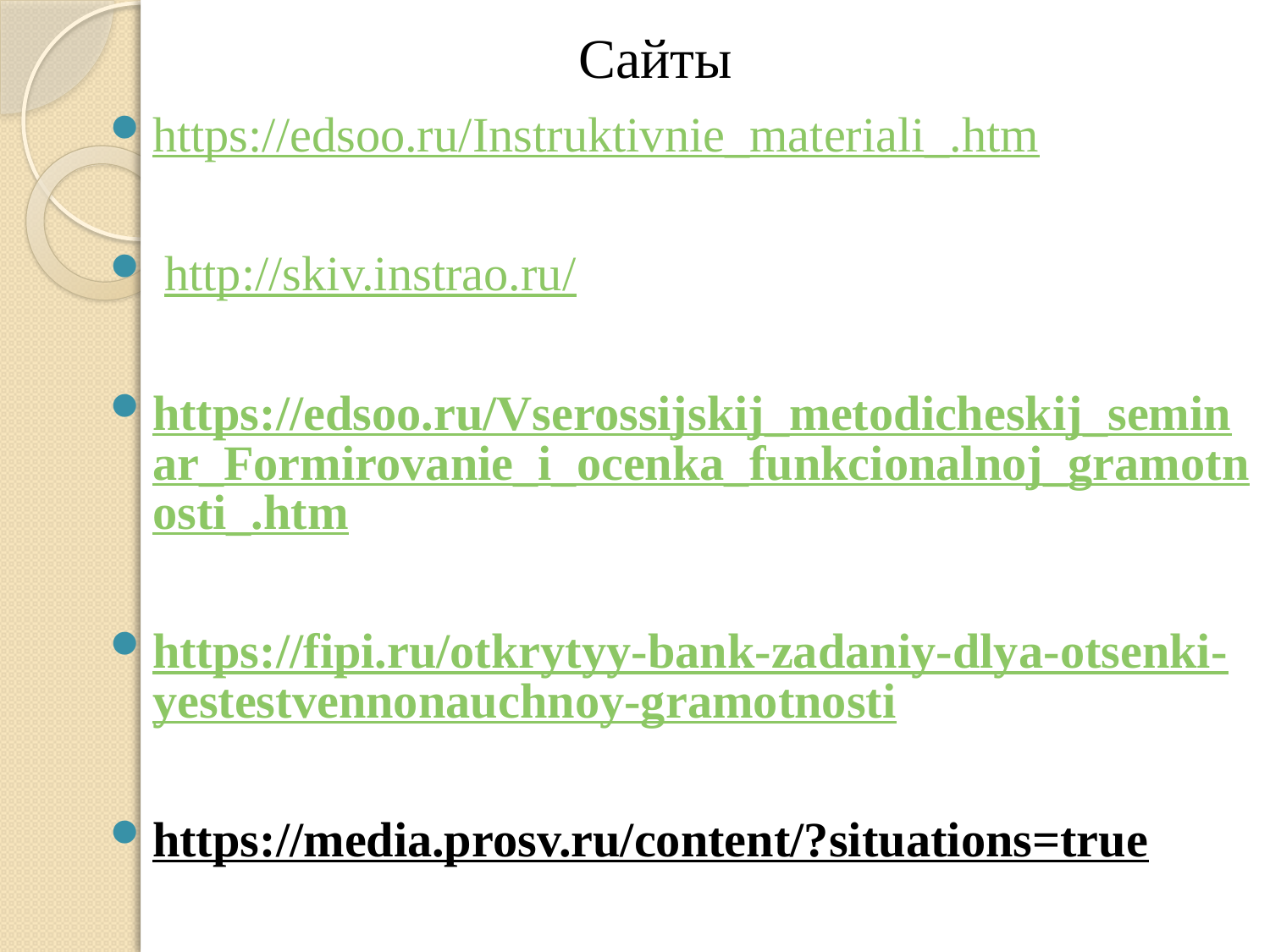

# Сайты
https://edsoo.ru/Instruktivnie_materiali_.htm

 http://skiv.instrao.ru/

https://edsoo.ru/Vserossijskij_metodicheskij_seminar_Formirovanie_i_ocenka_funkcionalnoj_gramotnosti_.htm

https://fipi.ru/otkrytyy-bank-zadaniy-dlya-otsenki-yestestvennonauchnoy-gramotnosti

https://media.prosv.ru/content/?situations=true

Банк заданий по функциональной грамотности